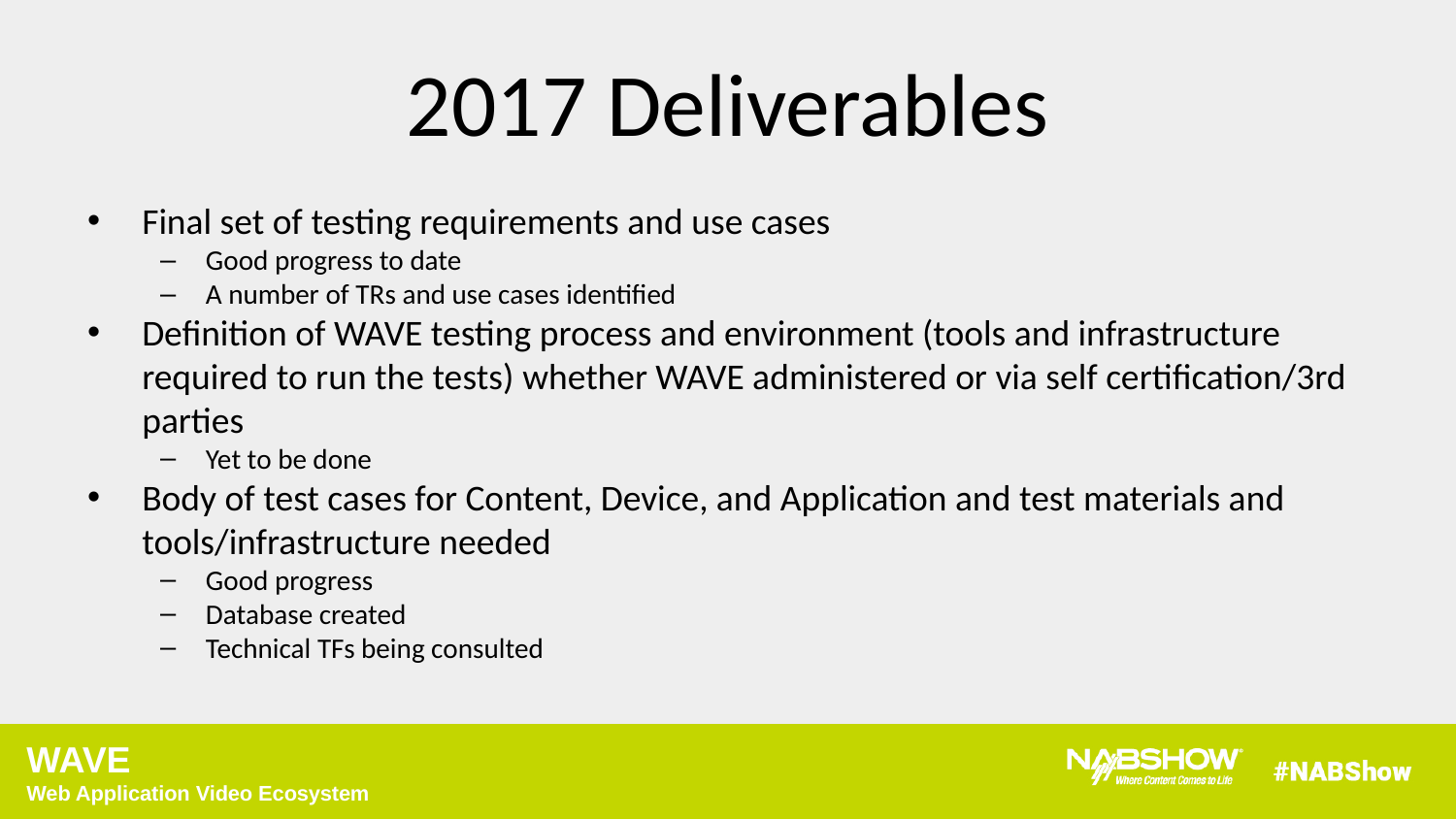

Final set of testing requirements and use cases
Good progress to date
A number of TRs and use cases identified
Definition of WAVE testing process and environment (tools and infrastructure required to run the tests) whether WAVE administered or via self certification/3rd parties
Yet to be done
Body of test cases for Content, Device, and Application and test materials and tools/infrastructure needed
Good progress
Database created
Technical TFs being consulted

# 2017 Deliverables